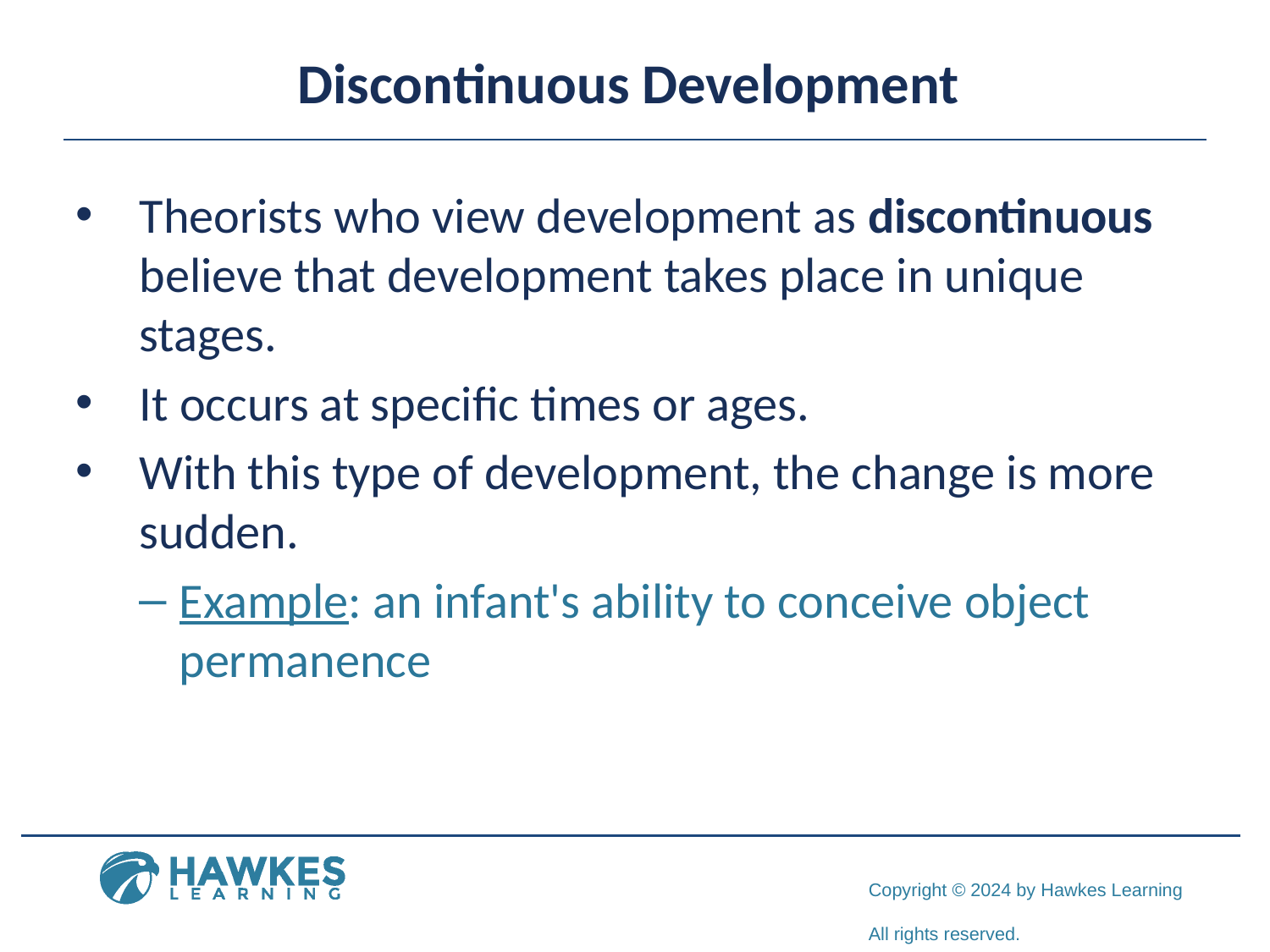

# Discontinuous Development
Theorists who view development as discontinuous believe that development takes place in unique stages.
It occurs at specific times or ages.
With this type of development, the change is more sudden.
Example: an infant's ability to conceive object permanence